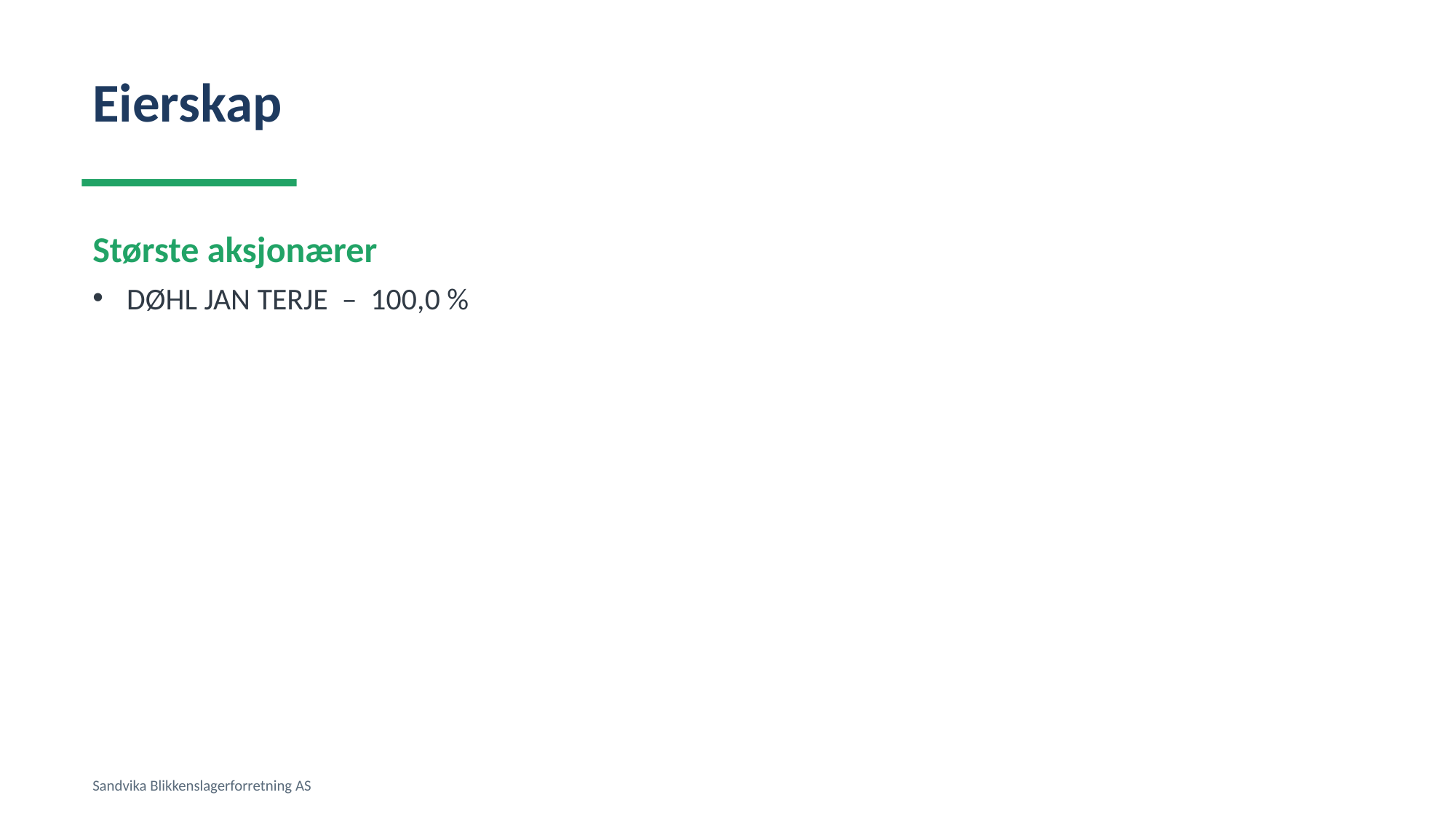

Eierskap

Største aksjonærer
DØHL JAN TERJE  –  100,0 %
Sandvika Blikkenslagerforretning AS